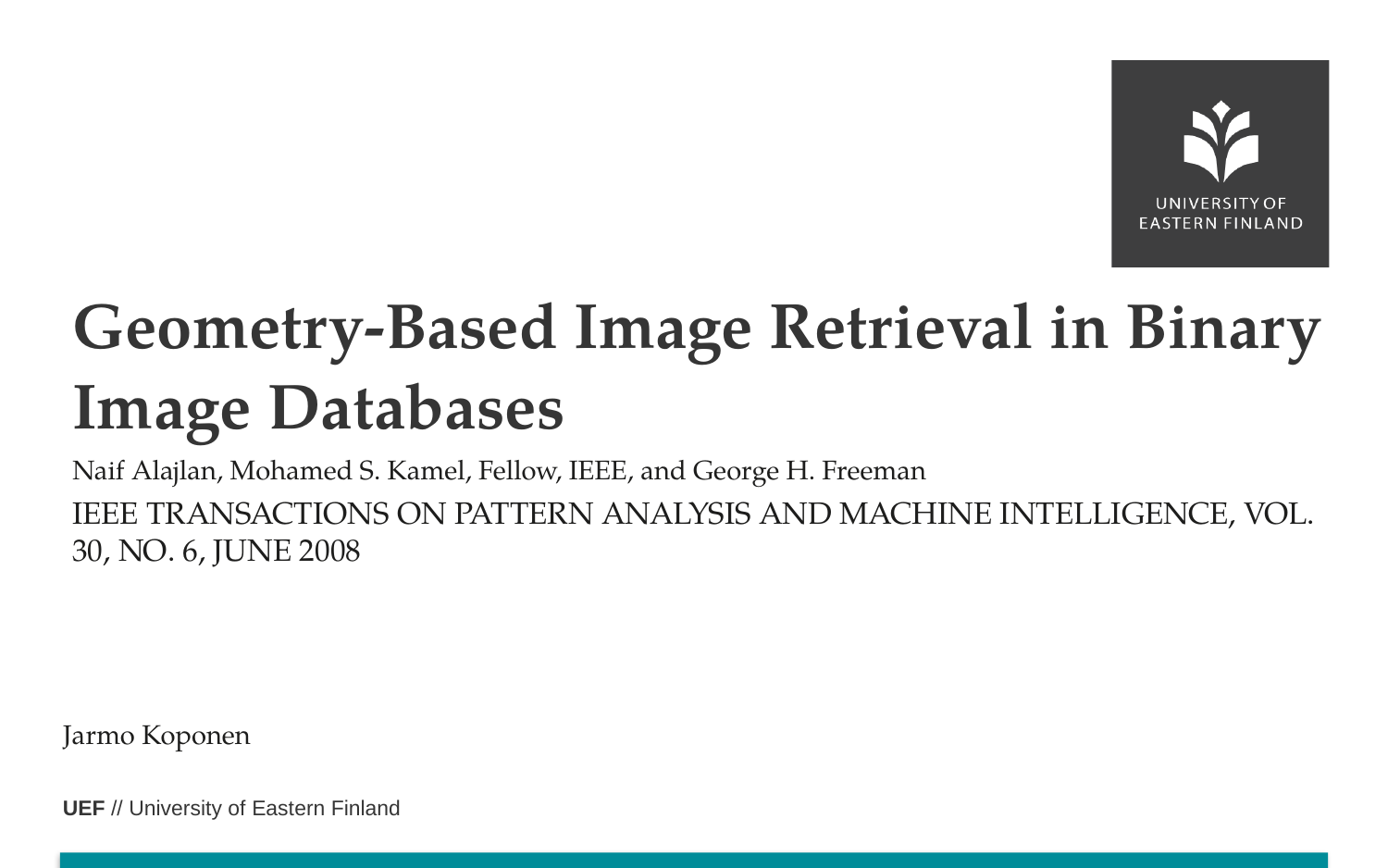

# Geometry-Based Image Retrieval in Binary Image Databases
Naif Alajlan, Mohamed S. Kamel, Fellow, IEEE, and George H. Freeman
IEEE TRANSACTIONS ON PATTERN ANALYSIS AND MACHINE INTELLIGENCE, VOL. 30, NO. 6, JUNE 2008
Jarmo Koponen